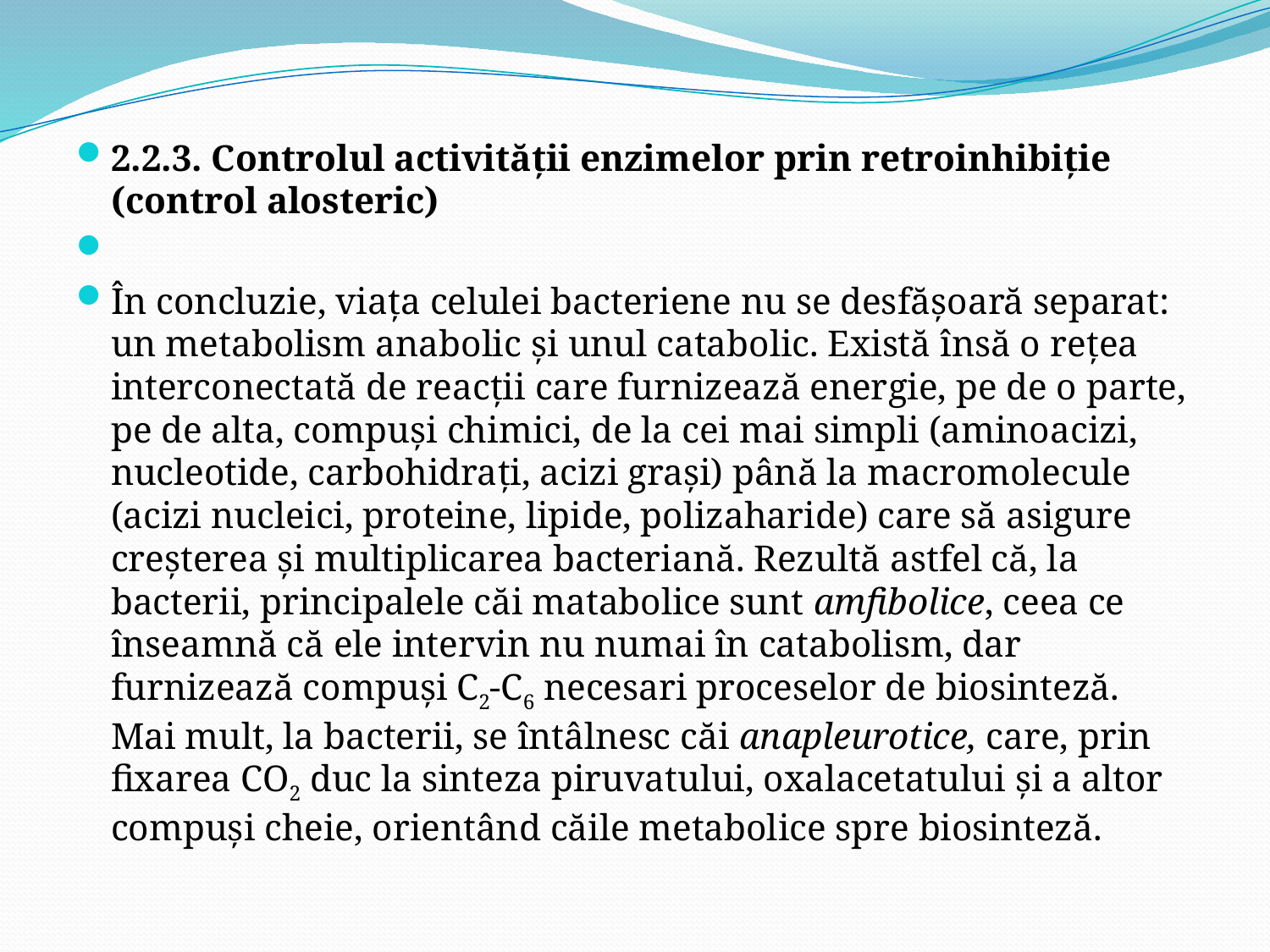

2.2.3. Controlul activității enzimelor prin retroinhibiție (control alosteric)

În concluzie, viața celulei bacteriene nu se desfășoară separat: un metabolism anabolic și unul catabolic. Există însă o rețea interconectată de reacții care furnizează energie, pe de o parte, pe de alta, compuși chimici, de la cei mai simpli (aminoacizi, nucleotide, carbohidrați, acizi grași) până la macromolecule (acizi nucleici, proteine, lipide, polizaharide) care să asigure creșterea și multiplicarea bacteriană. Rezultă astfel că, la bacterii, principalele căi matabolice sunt amfibolice, ceea ce înseamnă că ele intervin nu numai în catabolism, dar furnizează compuși C2-C6 necesari proceselor de biosinteză. Mai mult, la bacterii, se întâlnesc căi anapleurotice, care, prin fixarea CO2 duc la sinteza piruvatului, oxalacetatului și a altor compuși cheie, orientând căile metabolice spre biosinteză.